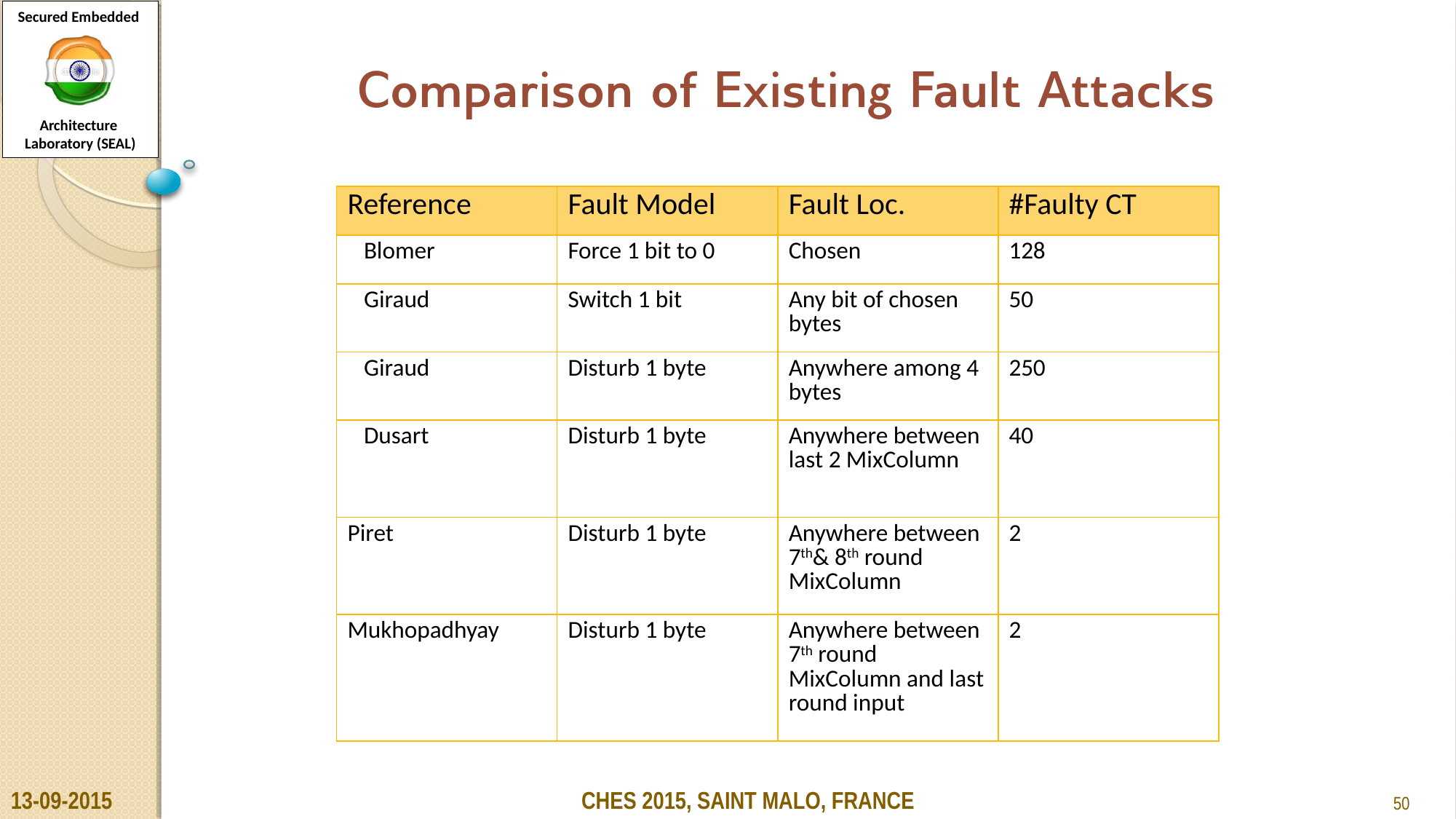

Comparison of Existing Fault Attacks
| Reference | Fault Model | Fault Loc. | #Faulty CT |
| --- | --- | --- | --- |
| Blomer | Force 1 bit to 0 | Chosen | 128 |
| Giraud | Switch 1 bit | Any bit of chosen bytes | 50 |
| Giraud | Disturb 1 byte | Anywhere among 4 bytes | 250 |
| Dusart | Disturb 1 byte | Anywhere between last 2 MixColumn | 40 |
| Piret | Disturb 1 byte | Anywhere between 7th& 8th round MixColumn | 2 |
| Mukhopadhyay | Disturb 1 byte | Anywhere between 7th round MixColumn and last round input | 2 |